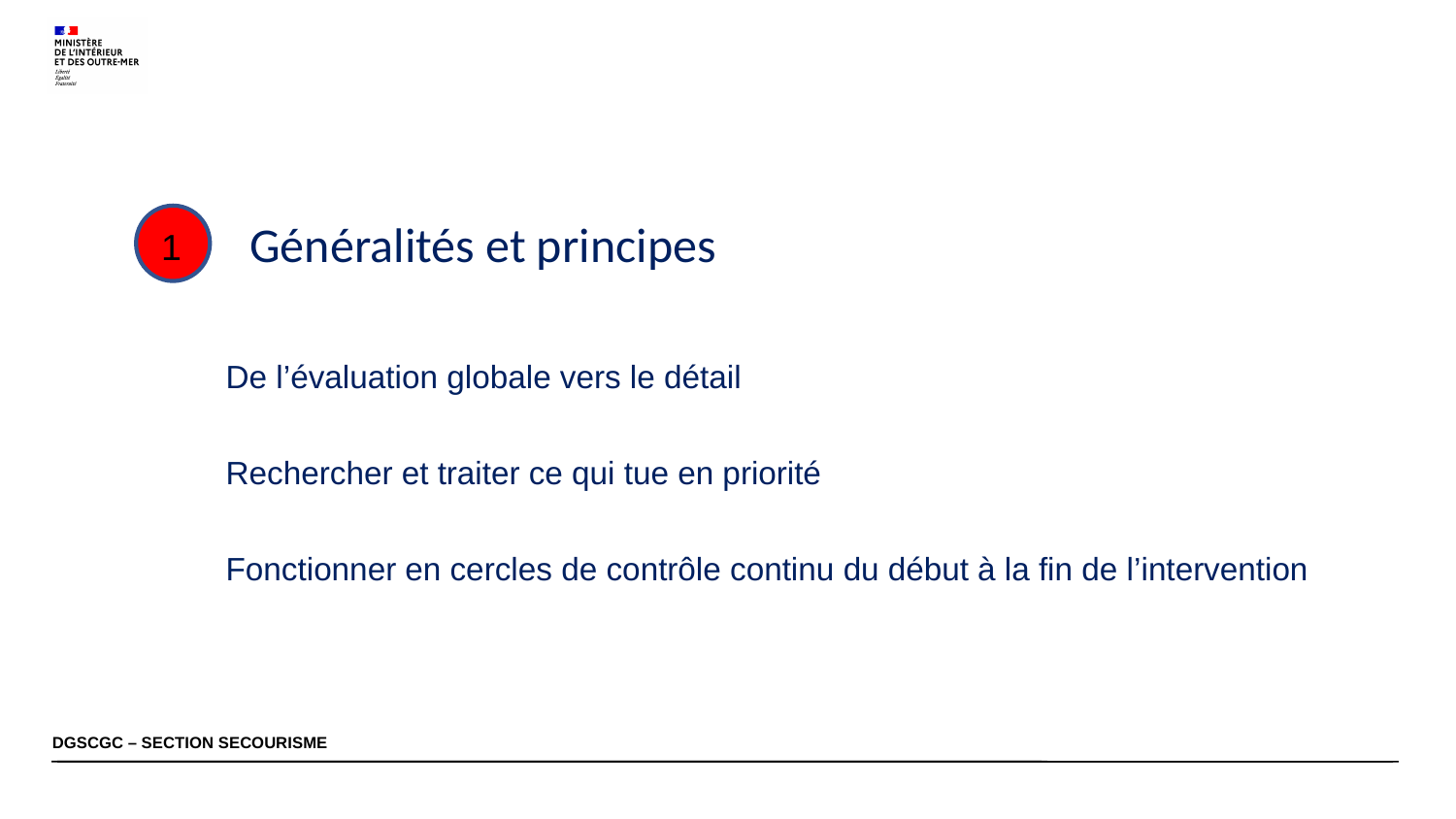

1
Généralités et principes
De l’évaluation globale vers le détail
Rechercher et traiter ce qui tue en priorité
Fonctionner en cercles de contrôle continu du début à la fin de l’intervention
DGSCGC – SECTION SECOURISME